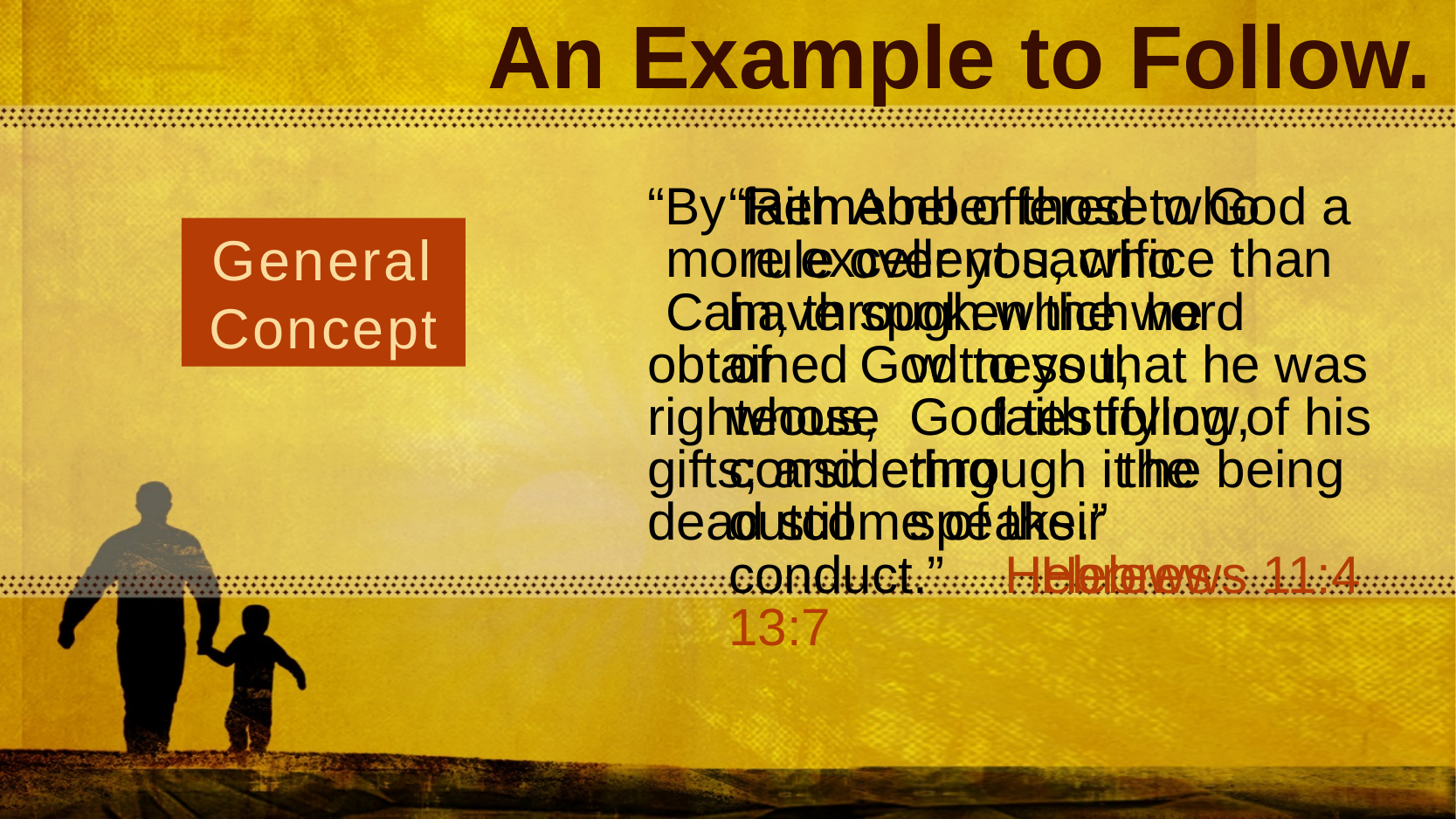

An Example to Follow.
“By faith Abel offered to God a 	more excellent sacrifice than 	Cain, through which he obtained 	witness that he was righteous, 	God testifying of his gifts; and 	through it he being dead still 	speaks.”  				   		Hebrews 11:4
“Remember those who 	rule over you, who have 	spoken the word of 	God to you, whose 	faith follow, considering 	the outcome of their 	conduct.”	 Hebrews 13:7
General Concept